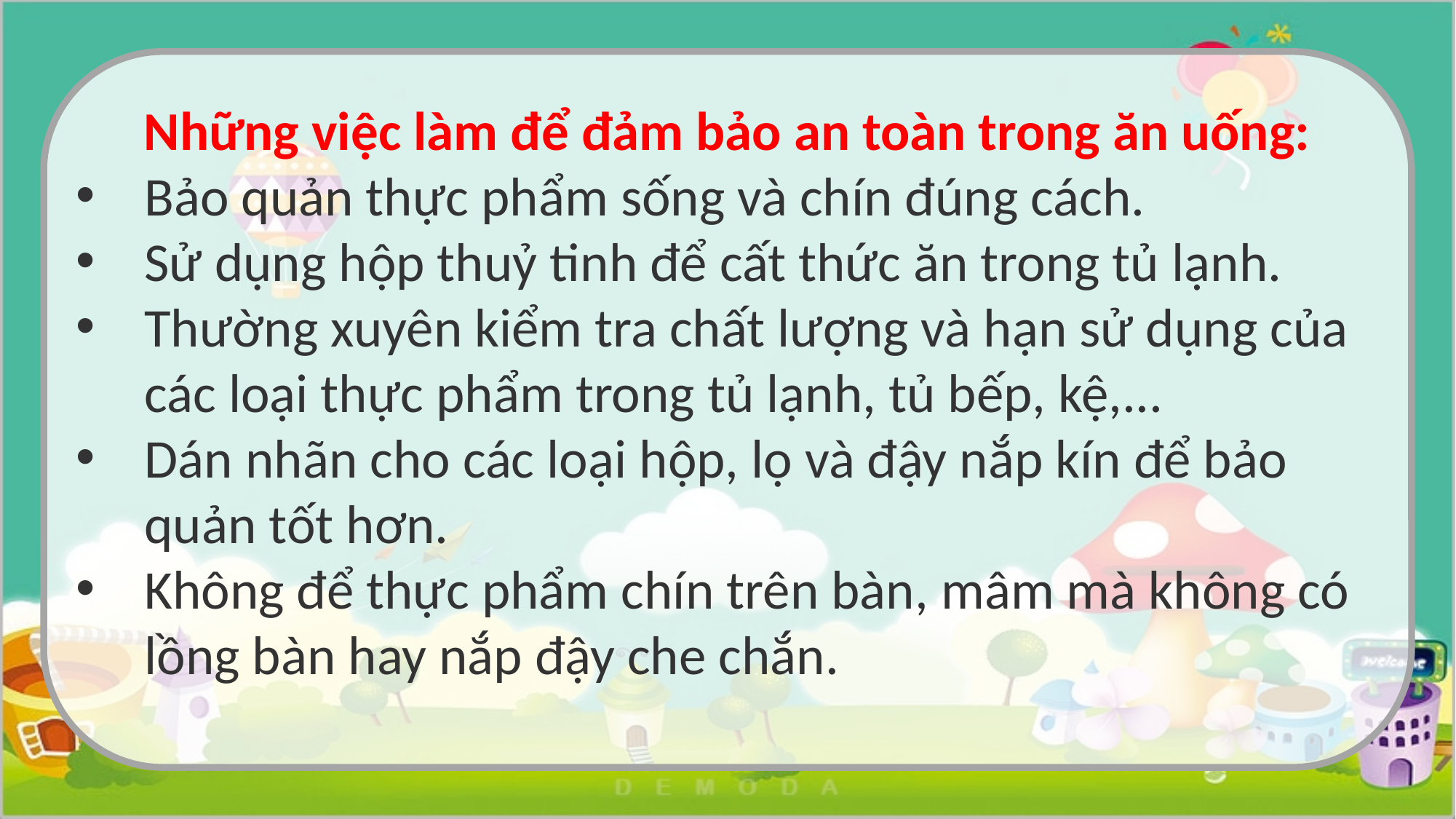

Những việc làm để đảm bảo an toàn trong ăn uống:
Bảo quản thực phẩm sống và chín đúng cách.
Sử dụng hộp thuỷ tinh để cất thức ăn trong tủ lạnh.
Thường xuyên kiểm tra chất lượng và hạn sử dụng của các loại thực phẩm trong tủ lạnh, tủ bếp, kệ,...
Dán nhãn cho các loại hộp, lọ và đậy nắp kín để bảo quản tốt hơn.
Không để thực phẩm chín trên bàn, mâm mà không có lồng bàn hay nắp đậy che chắn.